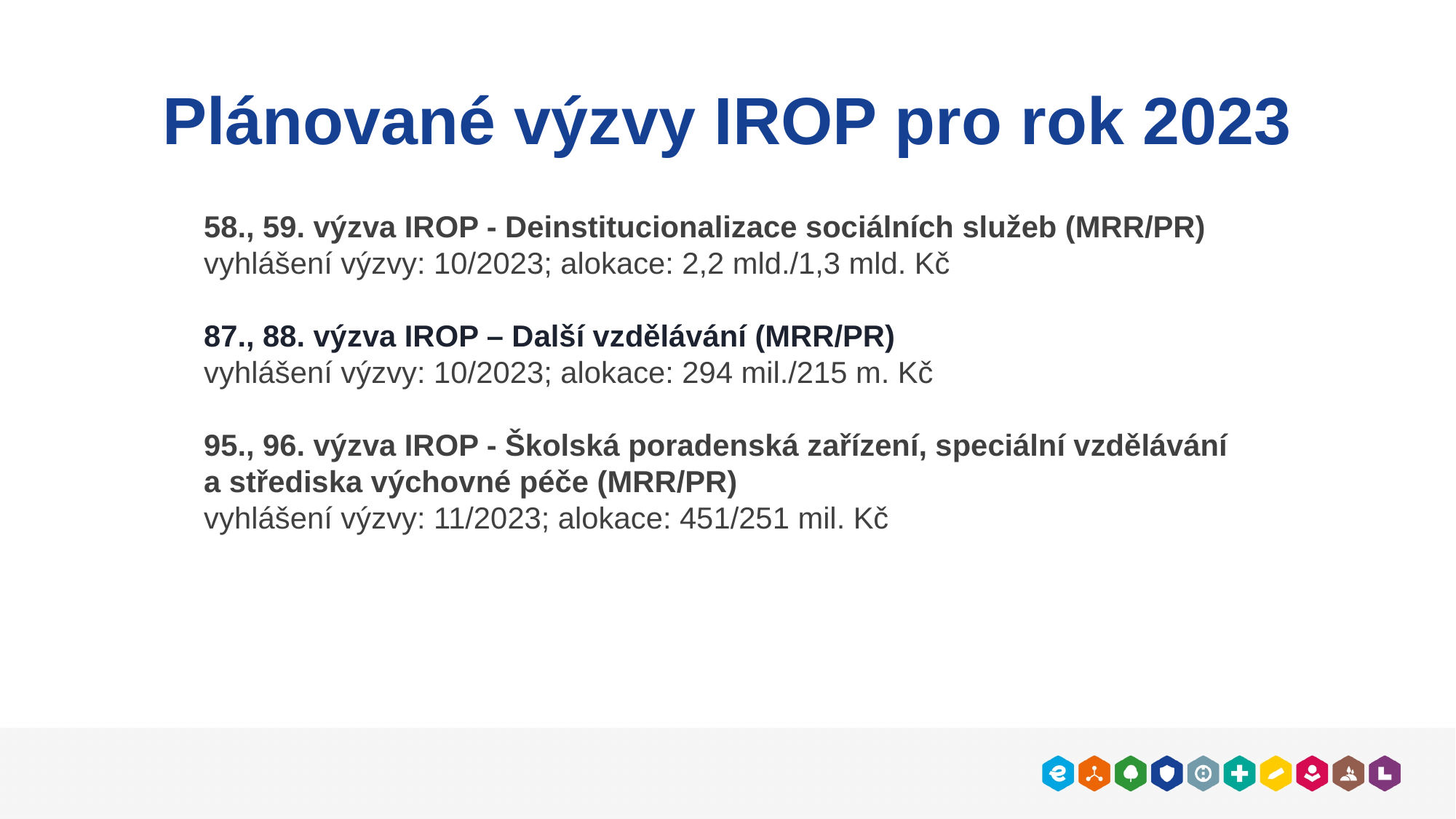

# Plánované výzvy IROP pro rok 2023
58., 59. výzva IROP - Deinstitucionalizace sociálních služeb (MRR/PR)
vyhlášení výzvy: 10/2023; alokace: 2,2 mld./1,3 mld. Kč

87., 88. výzva IROP – Další vzdělávání (MRR/PR)
vyhlášení výzvy: 10/2023; alokace: 294 mil./215 m. Kč

95., 96. výzva IROP - Školská poradenská zařízení, speciální vzdělávání a střediska výchovné péče (MRR/PR)
vyhlášení výzvy: 11/2023; alokace: 451/251 mil. Kč